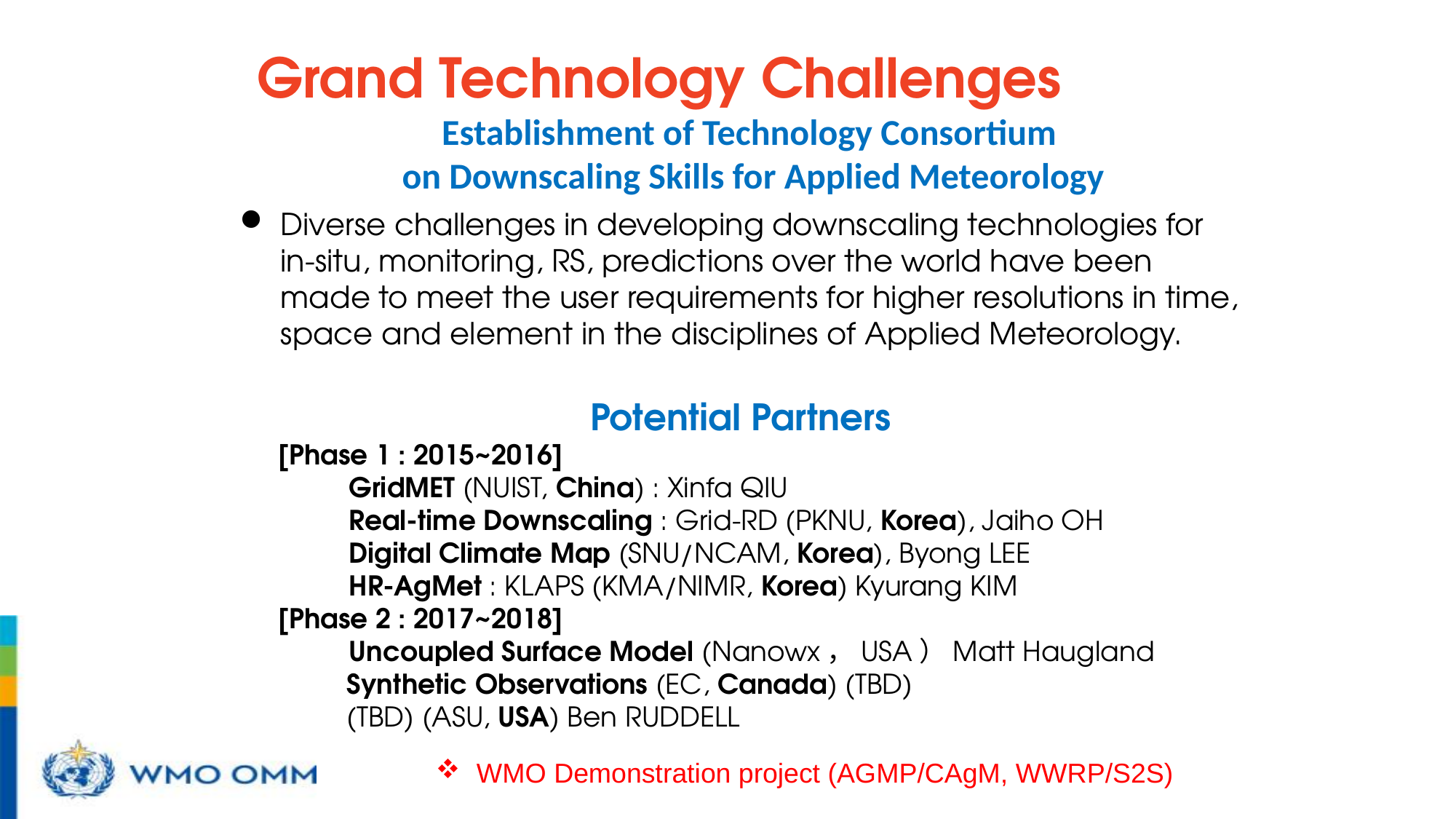

Grand Technology Challenges
Establishment of Technology Consortium
on Downscaling Skills for Applied Meteorology
Diverse challenges in developing downscaling technologies for in-situ, monitoring, RS, predictions over the world have been made to meet the user requirements for higher resolutions in time, space and element in the disciplines of Applied Meteorology.
Potential Partners
     [Phase 1 : 2015~2016]
	GridMET (NUIST, China) : Xinfa QIU
	Real-time Downscaling : Grid-RD (PKNU, Korea), Jaiho OH
	Digital Climate Map (SNU/NCAM, Korea), Byong LEE
	HR-AgMet : KLAPS (KMA/NIMR, Korea) Kyurang KIM
     [Phase 2 : 2017~2018]
	Uncoupled Surface Model (Nanowx，USA）Matt Haugland
              Synthetic Observations (EC, Canada) (TBD)
              (TBD) (ASU, USA) Ben RUDDELL
WMO Demonstration project (AGMP/CAgM, WWRP/S2S)